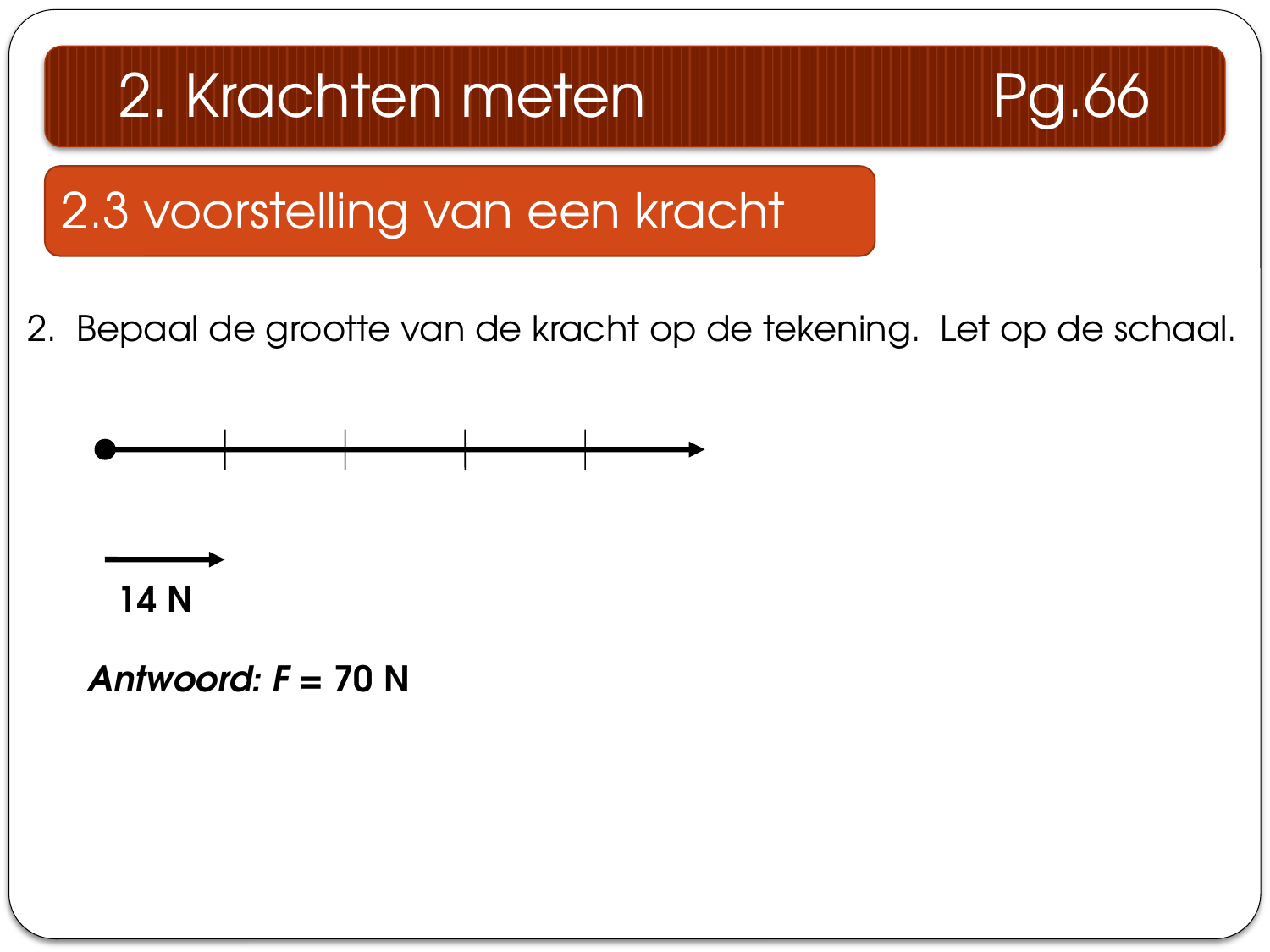

#
2. Krachten meten                     Pg.66
2.3 voorstelling van een kracht
2.  Bepaal de grootte van de kracht op de tekening.  Let op de schaal.

14 N
Antwoord: F = 70 N